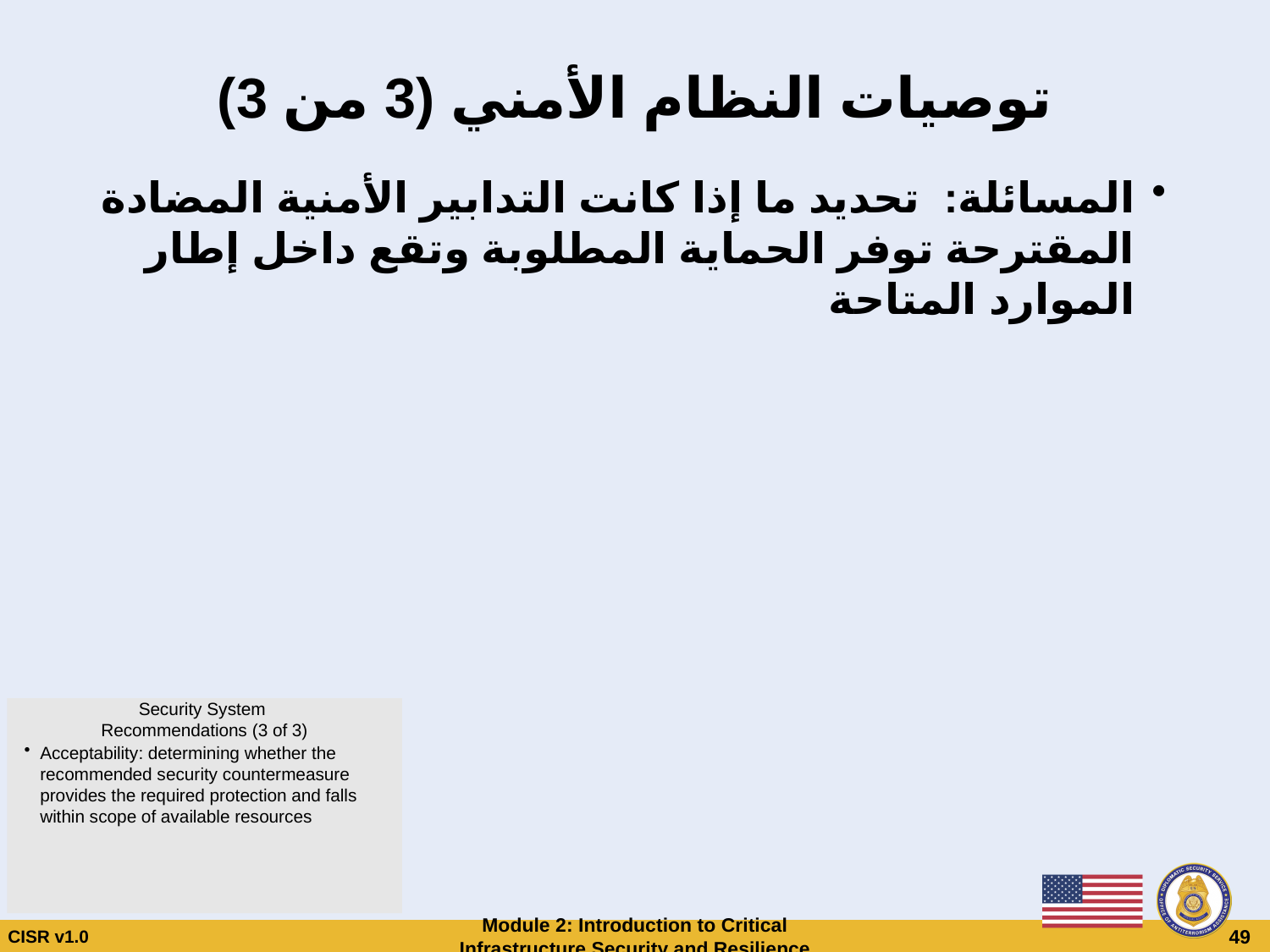

# توصيات النظام الأمني (3 من 3)
المسائلة:  تحديد ما إذا كانت التدابير الأمنية المضادة المقترحة توفر الحماية المطلوبة وتقع داخل إطار الموارد المتاحة
Security System
Recommendations (3 of 3)
Acceptability: determining whether the recommended security countermeasure provides the required protection and falls within scope of available resources
CISR v1.0
Module 2: Introduction to Critical Infrastructure Security and Resilience
 49